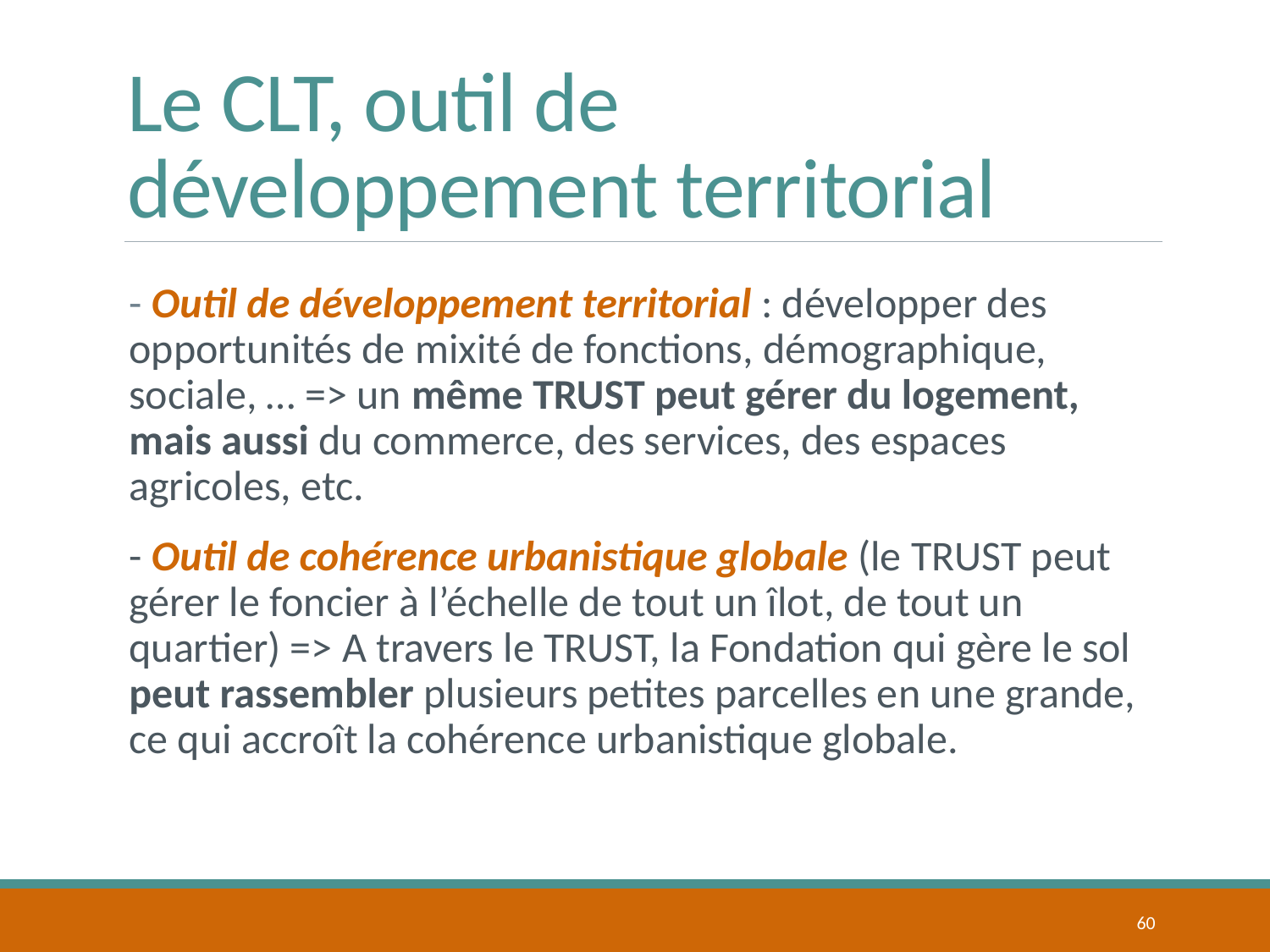

# Le CLT, outil de développement territorial
- Outil de développement territorial : développer des opportunités de mixité de fonctions, démographique, sociale, … => un même TRUST peut gérer du logement, mais aussi du commerce, des services, des espaces agricoles, etc.
- Outil de cohérence urbanistique globale (le TRUST peut gérer le foncier à l’échelle de tout un îlot, de tout un quartier) => A travers le TRUST, la Fondation qui gère le sol peut rassembler plusieurs petites parcelles en une grande, ce qui accroît la cohérence urbanistique globale.
60